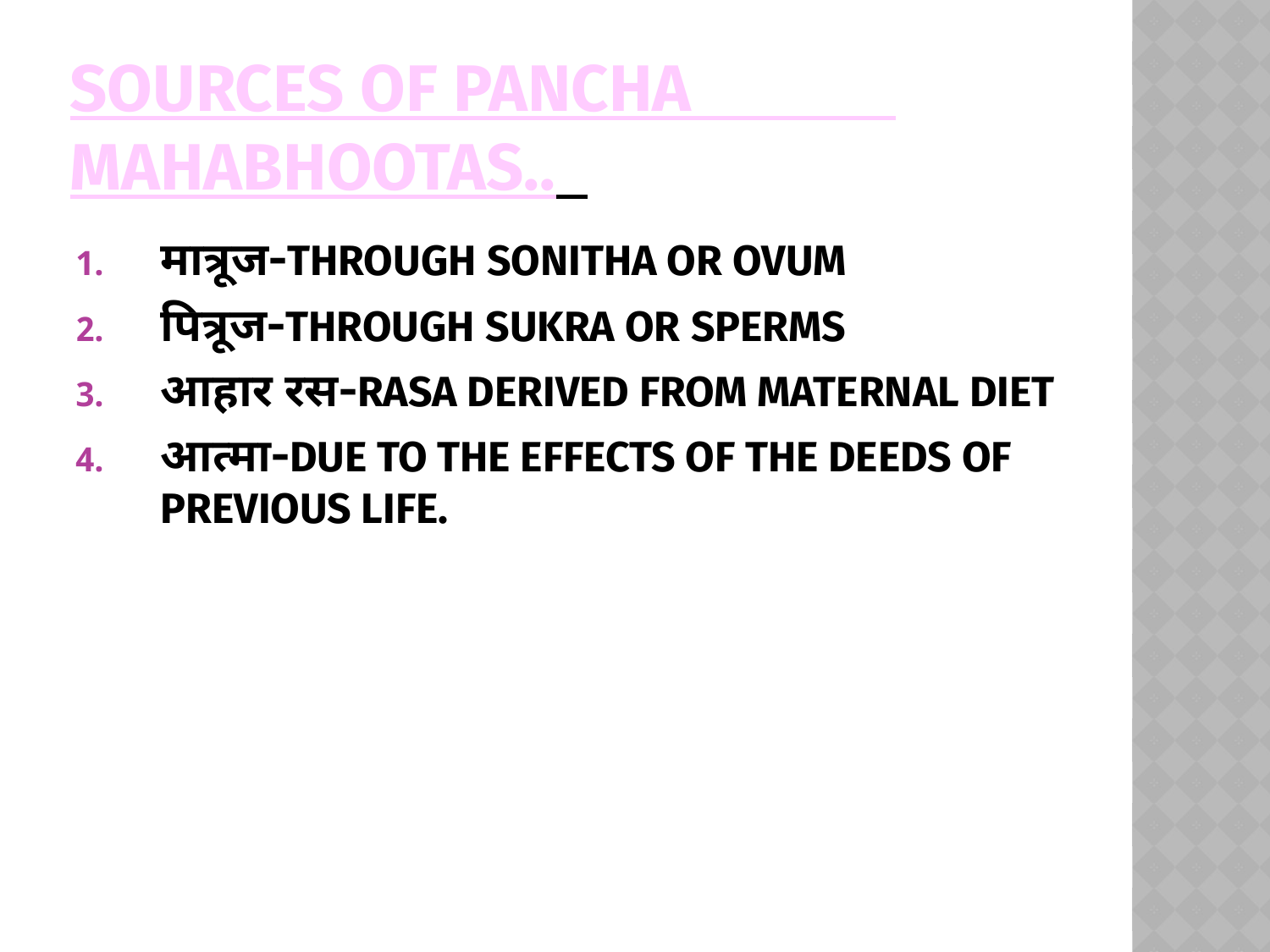

# SOURCES OF PANCHA              MAHABHOOTAS..
मात्रूज-THROUGH SONITHA OR OVUM
पित्रूज-THROUGH SUKRA OR SPERMS
आहार रस-RASA DERIVED FROM MATERNAL DIET
आत्मा-DUE TO THE EFFECTS OF THE DEEDS OF PREVIOUS LIFE.